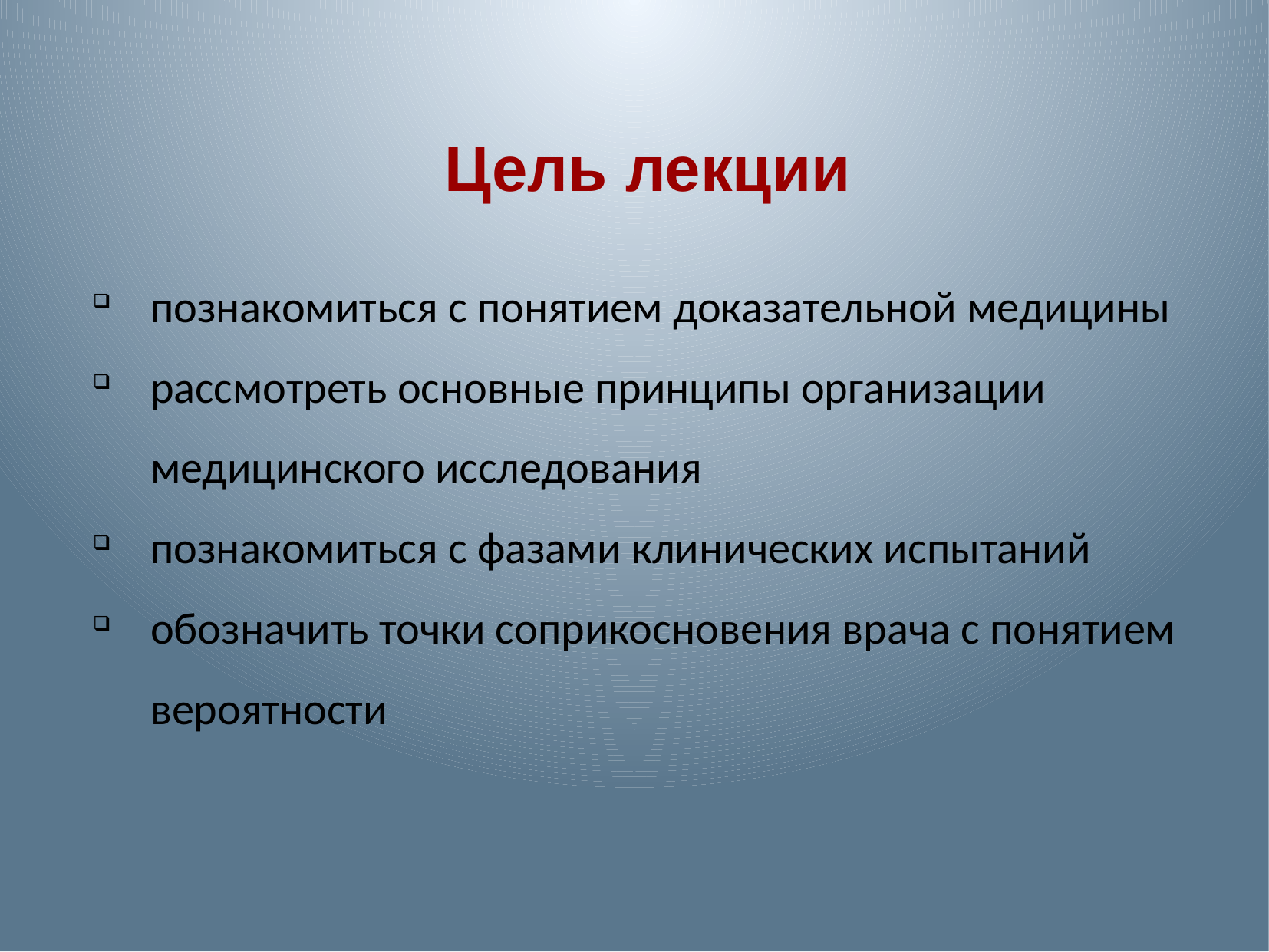

Цель лекции
познакомиться с понятием доказательной медицины
рассмотреть основные принципы организации медицинского исследования
познакомиться с фазами клинических испытаний
обозначить точки соприкосновения врача с понятием вероятности